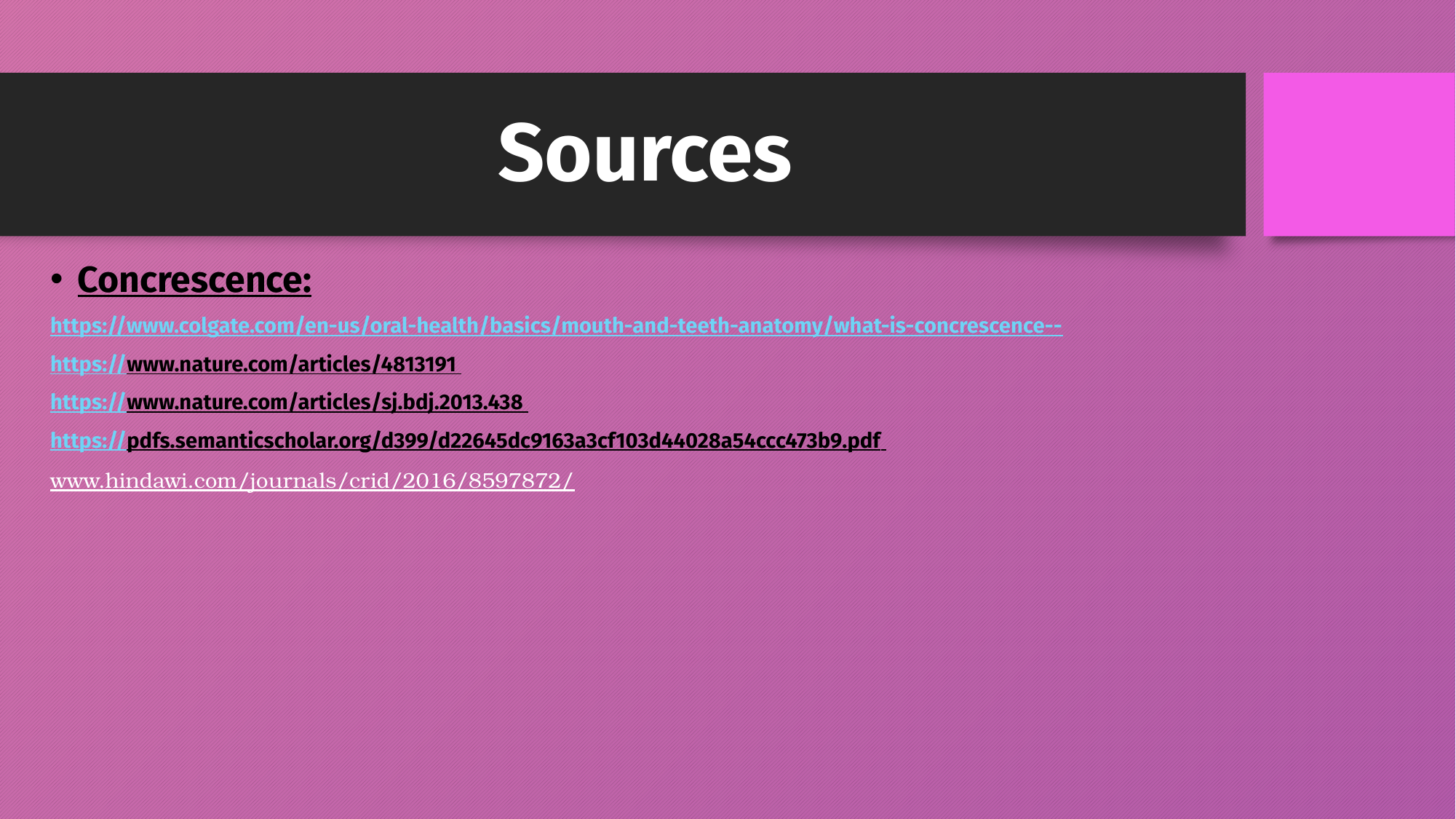

# Sources
Concrescence:
https://www.colgate.com/en-us/oral-health/basics/mouth-and-teeth-anatomy/what-is-concrescence--
https://www.nature.com/articles/4813191
https://www.nature.com/articles/sj.bdj.2013.438
https://pdfs.semanticscholar.org/d399/d22645dc9163a3cf103d44028a54ccc473b9.pdf
www.hindawi.com/journals/crid/2016/8597872/